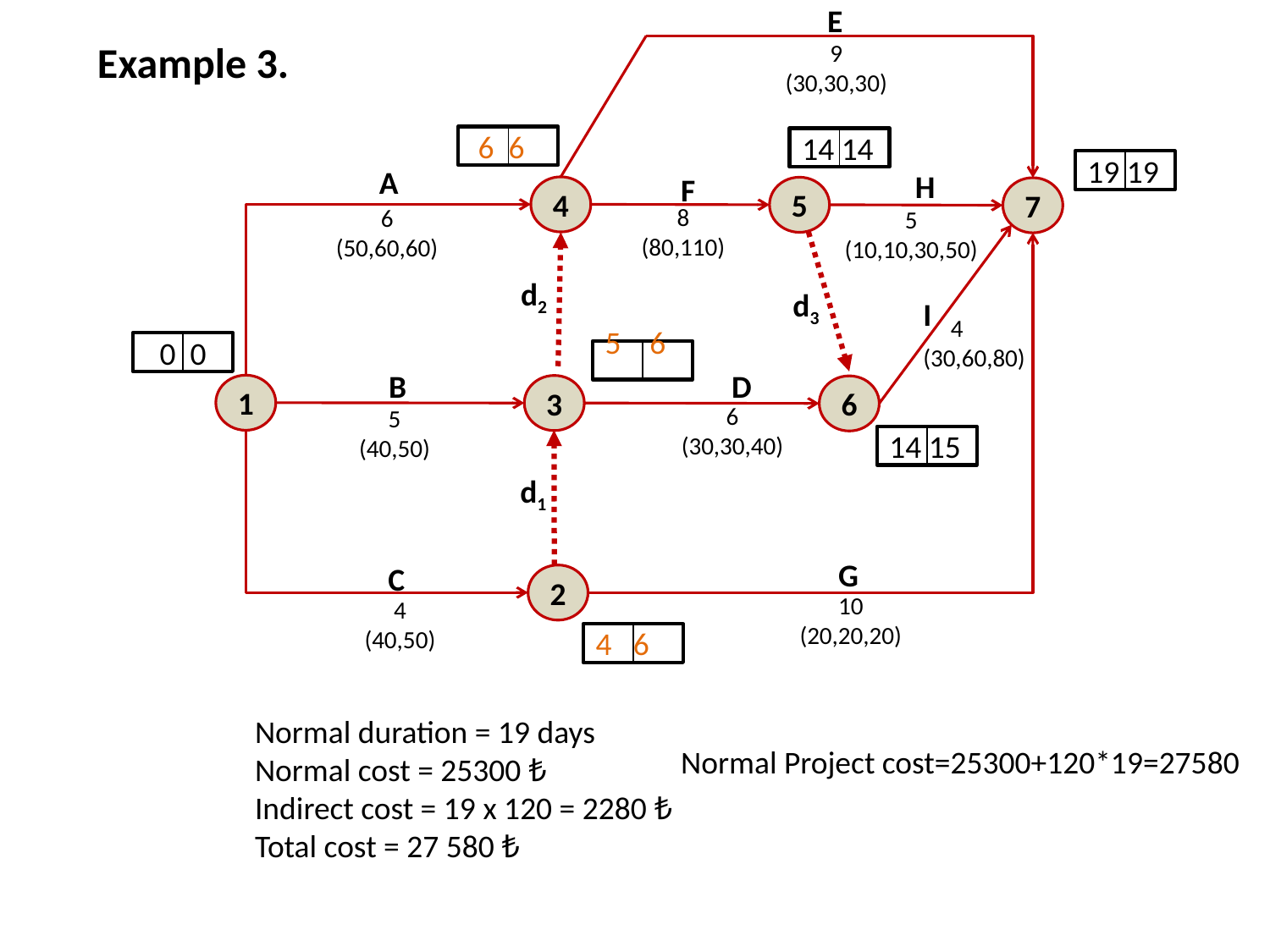

E
9
(30,30,30)
 6  6
14 14
19 19
A
H
F
4
5
7
8
(80,110)
6
(50,60,60)
5
(10,10,30,50)

d2
d3
I
     4
(30,60,80)
  0  0
5    6
D
B
1
3
6
6
(30,30,40)
5
(40,50)
14 15

d1
G
C
2
10
(20,20,20)
4
(40,50)
4   6
Example 3.
Normal duration = 19 days
Normal cost = 25300 ₺
Indirect cost = 19 x 120 = 2280 ₺
Total cost = 27 580 ₺

Normal Project cost=25300+120*19=27580